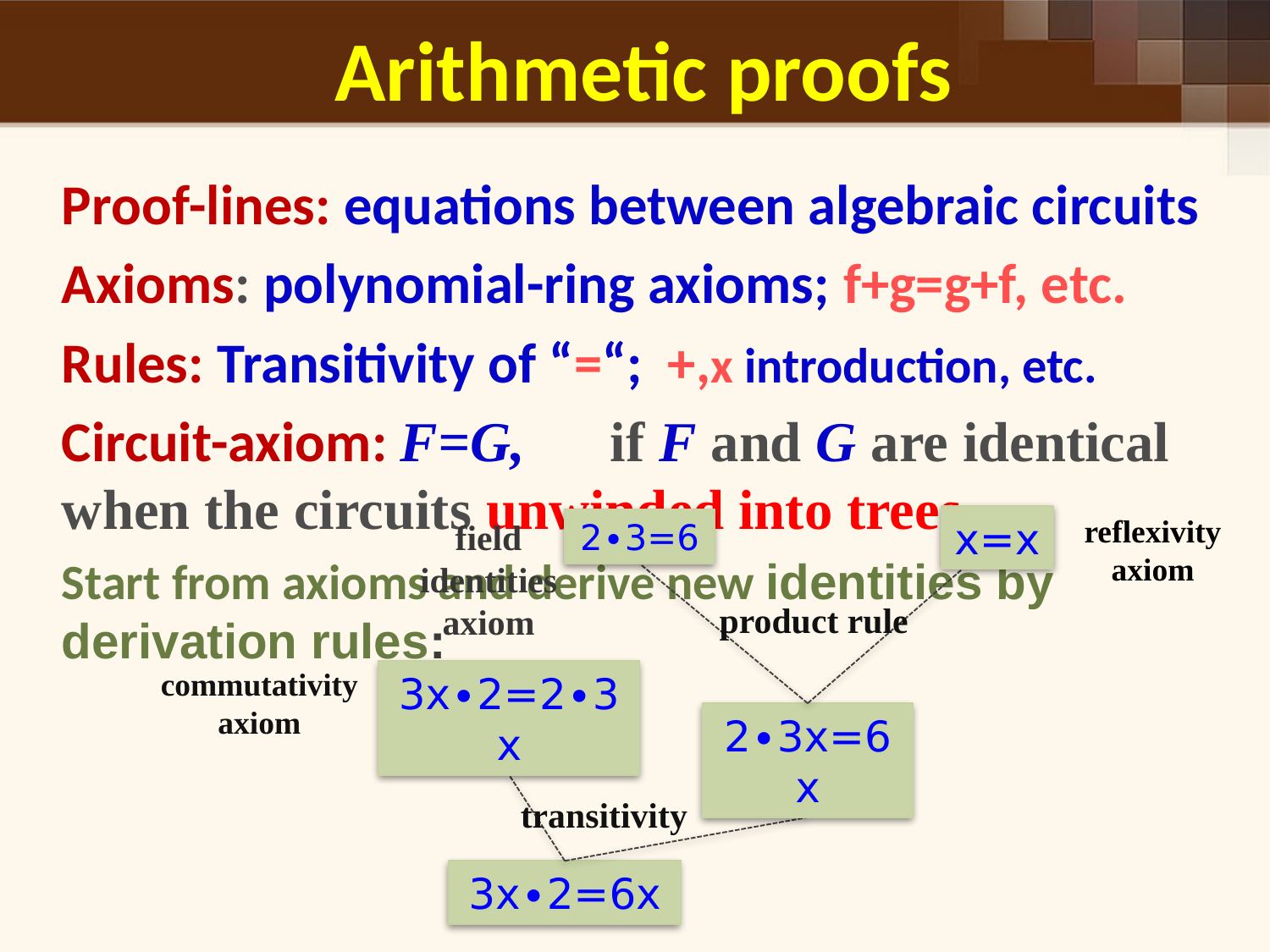

Arithmetic proofs
Proof-lines: equations between algebraic circuits
Axioms: polynomial-ring axioms; f+g=g+f, etc.
Rules: Transitivity of “=“;  +,x introduction, etc.
Circuit-axiom: F=G,      if F and G are identical when the circuits unwinded into trees
Start from axioms and derive new identities by derivation rules:

reflexivity axiom
x=x
field identities axiom
2∙3=6
product rule

commutativity axiom
3x∙2=2∙3x
2∙3x=6x
transitivity
3x∙2=6x